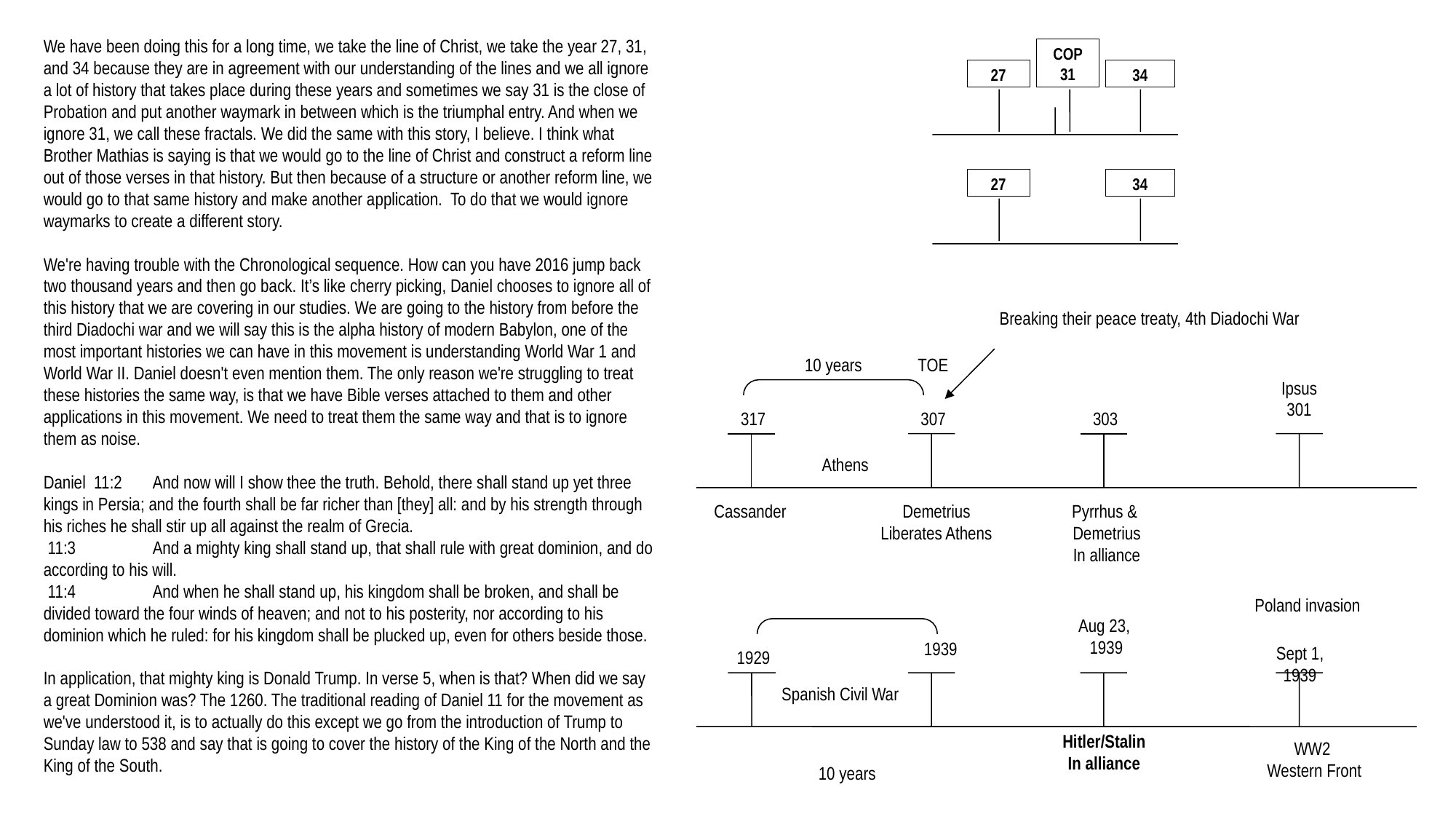

COP
31
27
34

27
34

Breaking their peace treaty, 4th Diadochi War
10 years
TOE

Ipsus
301
317

307
303

Athens

Cassander
Demetrius
Liberates Athens
Pyrrhus &
Demetrius
In alliance

Poland invasion
Aug 23,
1939

1939
Sept 1, 1939
1929

Spanish Civil War
Hitler/Stalin
In alliance

WW2
Western Front
10 years
We have been doing this for a long time, we take the line of Christ, we take the year 27, 31, and 34 because they are in agreement with our understanding of the lines and we all ignore a lot of history that takes place during these years and sometimes we say 31 is the close of Probation and put another waymark in between which is the triumphal entry. And when we ignore 31, we call these fractals. We did the same with this story, I believe. I think what Brother Mathias is saying is that we would go to the line of Christ and construct a reform line out of those verses in that history. But then because of a structure or another reform line, we would go to that same history and make another application.  To do that we would ignore waymarks to create a different story.

We're having trouble with the Chronological sequence. How can you have 2016 jump back two thousand years and then go back. It’s like cherry picking, Daniel chooses to ignore all of this history that we are covering in our studies. We are going to the history from before the third Diadochi war and we will say this is the alpha history of modern Babylon, one of the most important histories we can have in this movement is understanding World War 1 and World War II. Daniel doesn't even mention them. The only reason we're struggling to treat these histories the same way, is that we have Bible verses attached to them and other applications in this movement. We need to treat them the same way and that is to ignore them as noise.

Daniel  11:2	And now will I show thee the truth. Behold, there shall stand up yet three kings in Persia; and the fourth shall be far richer than [they] all: and by his strength through his riches he shall stir up all against the realm of Grecia.
 11:3	And a mighty king shall stand up, that shall rule with great dominion, and do according to his will.
 11:4	And when he shall stand up, his kingdom shall be broken, and shall be divided toward the four winds of heaven; and not to his posterity, nor according to his dominion which he ruled: for his kingdom shall be plucked up, even for others beside those.

In application, that mighty king is Donald Trump. In verse 5, when is that? When did we say a great Dominion was? The 1260. The traditional reading of Daniel 11 for the movement as we've understood it, is to actually do this except we go from the introduction of Trump to Sunday law to 538 and say that is going to cover the history of the King of the North and the King of the South.